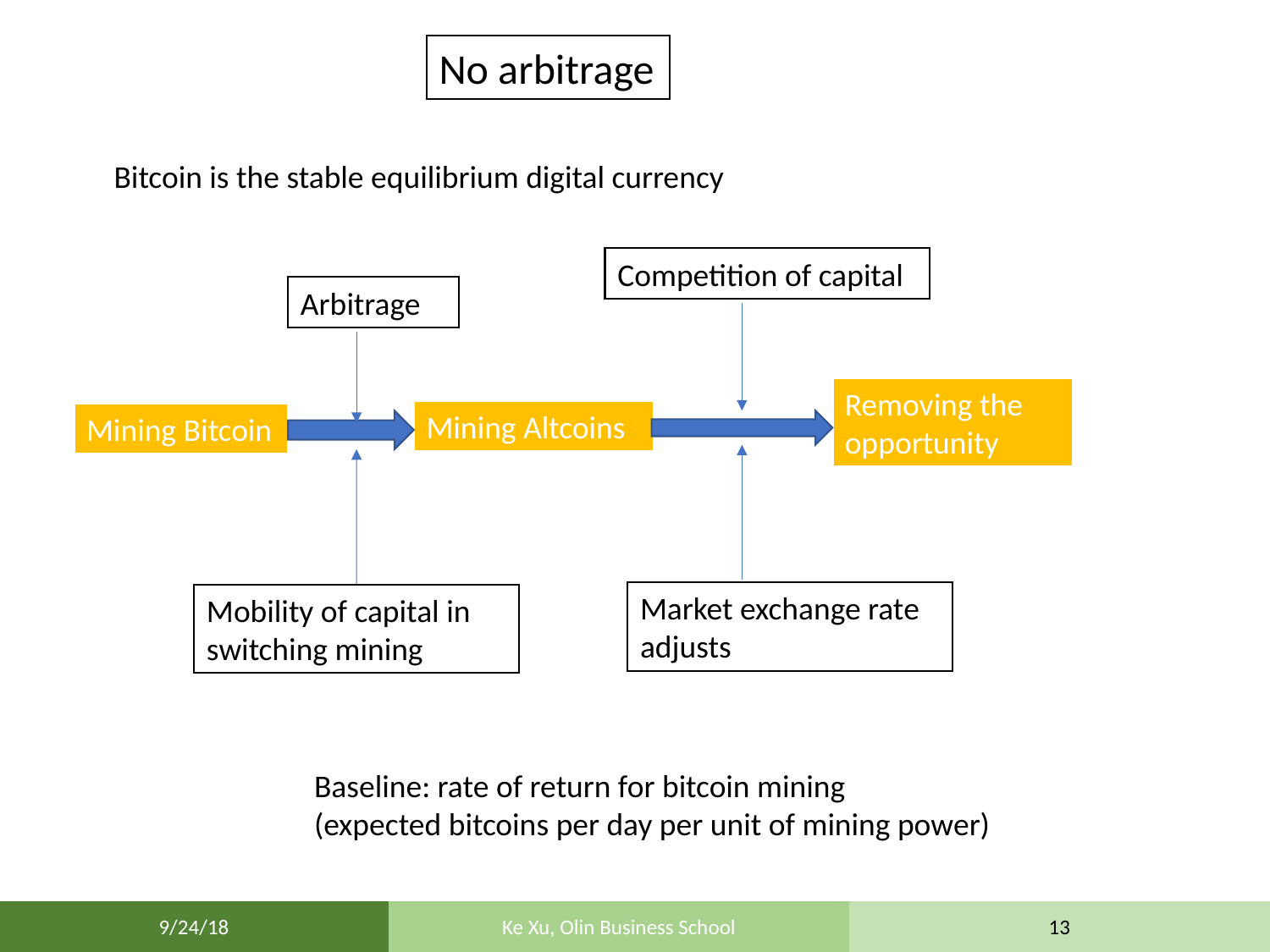

No arbitrage
Bitcoin is the stable equilibrium digital currency
Competition of capital
Arbitrage
Removing the opportunity
Mining Altcoins
Mining Bitcoin

Market exchange rate adjusts
Mobility of capital in switching mining
Baseline: rate of return for bitcoin mining
(expected bitcoins per day per unit of mining power)
9/24/18
Ke Xu, Olin Business School
13